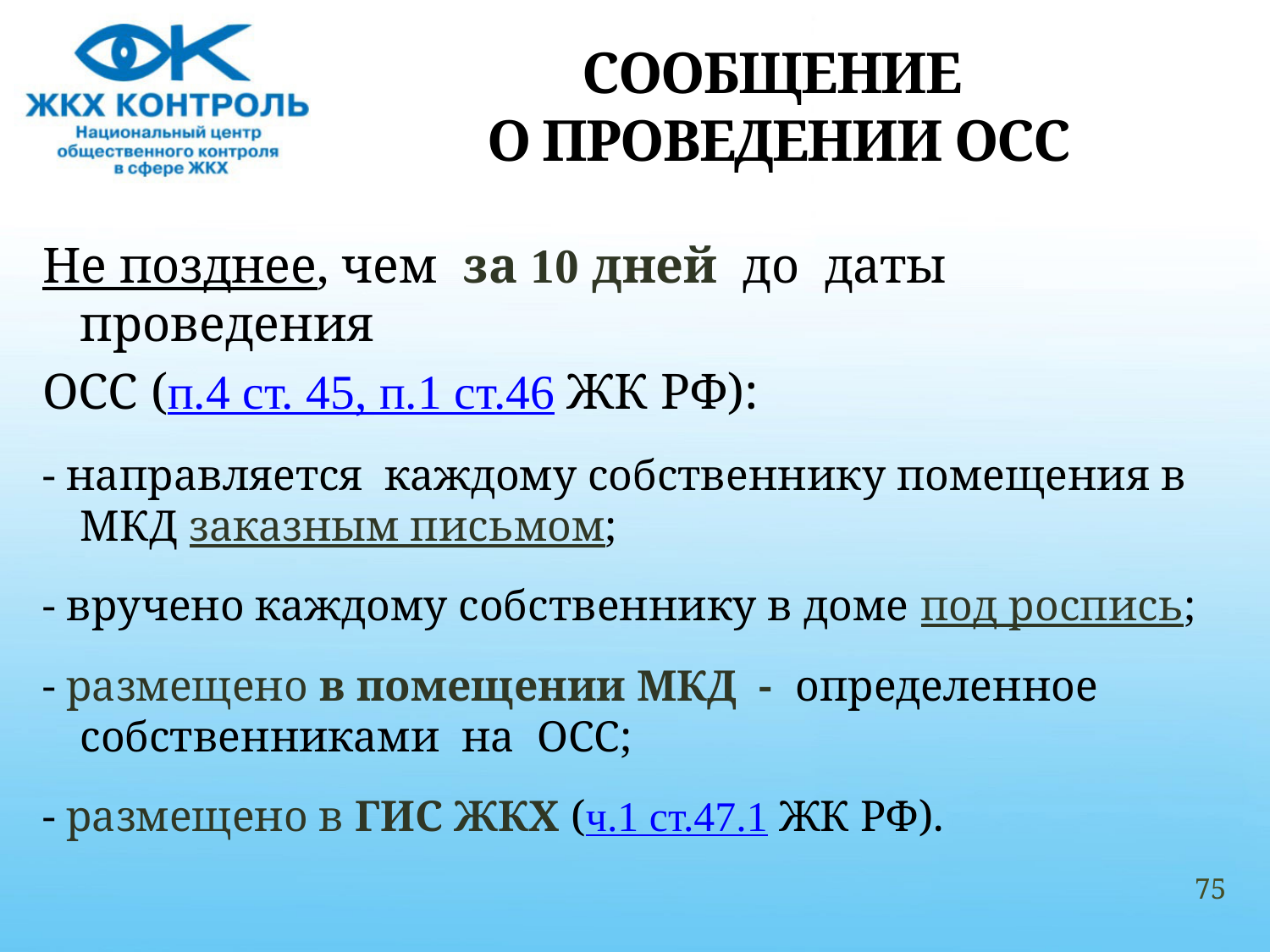

# СООБЩЕНИЕ О ПРОВЕДЕНИИ ОСС
Не позднее, чем  за 10 дней  до  даты проведения
ОСС (п.4 ст. 45, п.1 ст.46 ЖК РФ):
- направляется  каждому собственнику помещения в МКД заказным письмом;
- вручено каждому собственнику в доме под роспись;
- размещено в помещении МКД  -  определенное  собственниками  на  ОСС;
- размещено в ГИС ЖКХ (ч.1 ст.47.1 ЖК РФ).

75